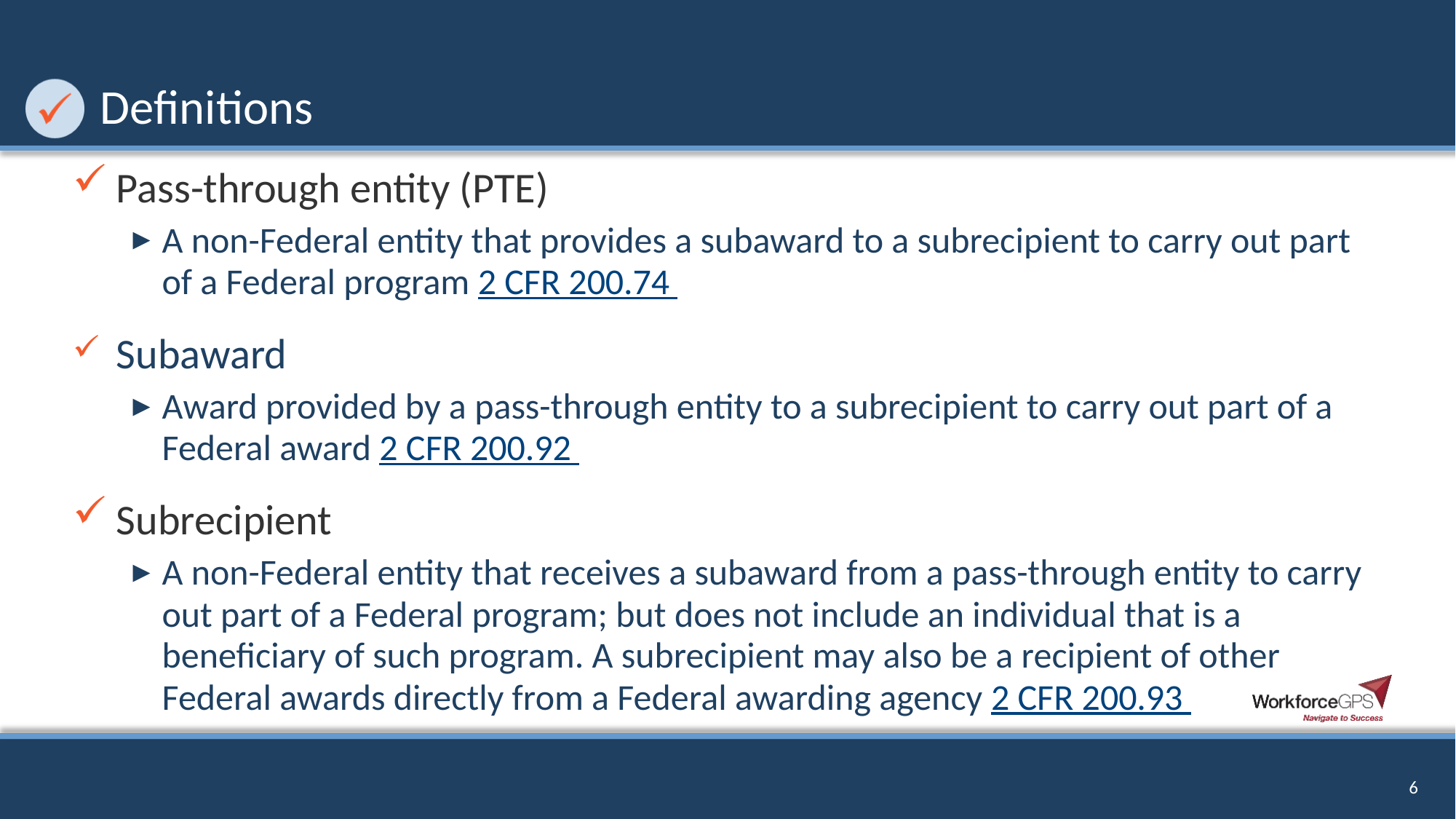

# Definitions
Pass-through entity (PTE)
A non-Federal entity that provides a subaward to a subrecipient to carry out part of a Federal program 2 CFR 200.74
Subaward
Award provided by a pass-through entity to a subrecipient to carry out part of a Federal award 2 CFR 200.92
Subrecipient
A non-Federal entity that receives a subaward from a pass-through entity to carry out part of a Federal program; but does not include an individual that is a beneficiary of such program. A subrecipient may also be a recipient of other Federal awards directly from a Federal awarding agency 2 CFR 200.93
6